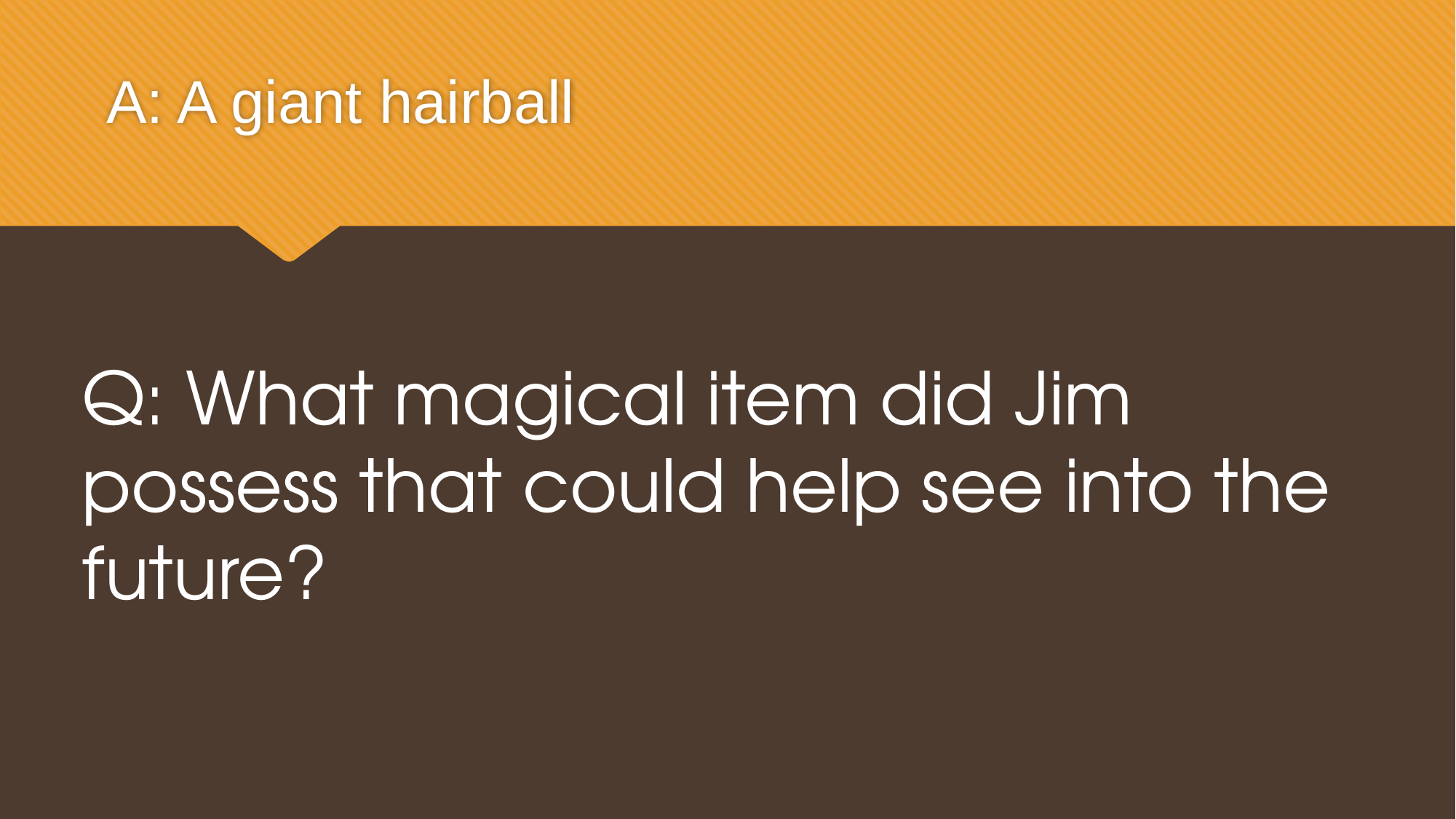

A: A giant hairball
Q: What magical item did Jim possess that could help see into the future?